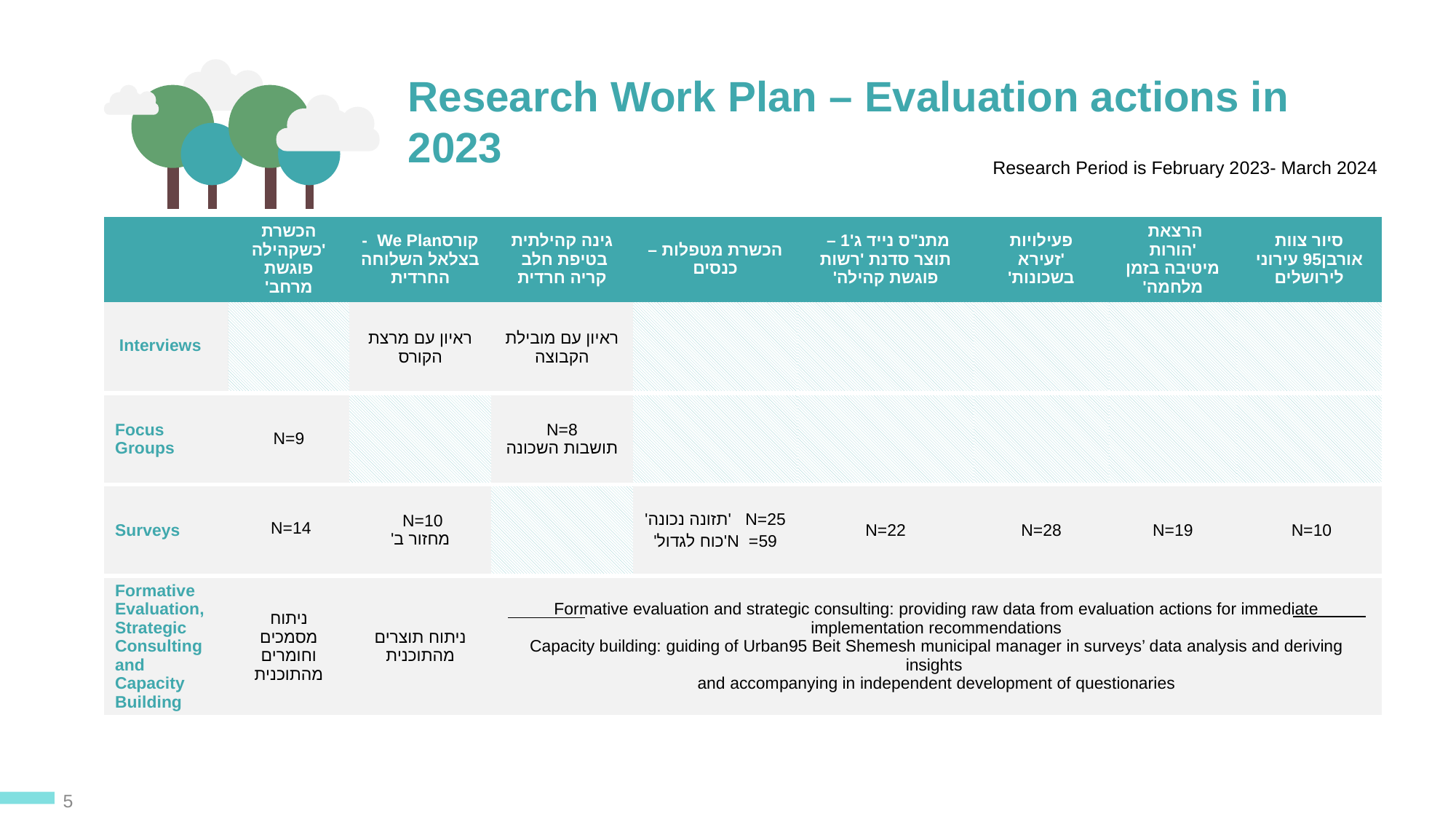

Research Work Plan – Evaluation actions in 2023
Research Period is February 2023- March 2024
|  | הכשרת 'כשקהילה פוגשת מרחב' | קורסWe Plan -בצלאל השלוחה החרדית | גינה קהילתית בטיפת חלב קריה חרדית | הכשרת מטפלות – כנסים | מתנ"ס נייד ג'1 – תוצר סדנת 'רשות פוגשת קהילה' | פעילויות 'זעירא בשכונות' | הרצאת 'הורות מיטיבה בזמן מלחמה' | סיור צוות אורבן95 עירוני לירושלים |
| --- | --- | --- | --- | --- | --- | --- | --- | --- |
| Interviews |  | ראיון עם מרצת הקורס | ראיון עם מובילת הקבוצה |  |  |  |  |  |
| Focus Groups | N=9 |  | N=8 תושבות השכונה |  |  |  |  |  |
| Surveys | N=14 | N=10 מחזור ב' |  | N=25 'תזונה נכונה' 59= N'כוח לגדול' | N=22 | N=28 | N=19 | N=10 |
| Formative Evaluation, Strategic Consulting and Capacity Building | ניתוח מסמכים וחומרים מהתוכנית | ניתוח תוצרים מהתוכנית | Formative evaluation and strategic consulting: providing raw data from evaluation actions for immediate implementation recommendations Capacity building: guiding of Urban95 Beit Shemesh municipal manager in surveys’ data analysis and deriving insights and accompanying in independent development of questionaries |  |  |  |  |  |
5